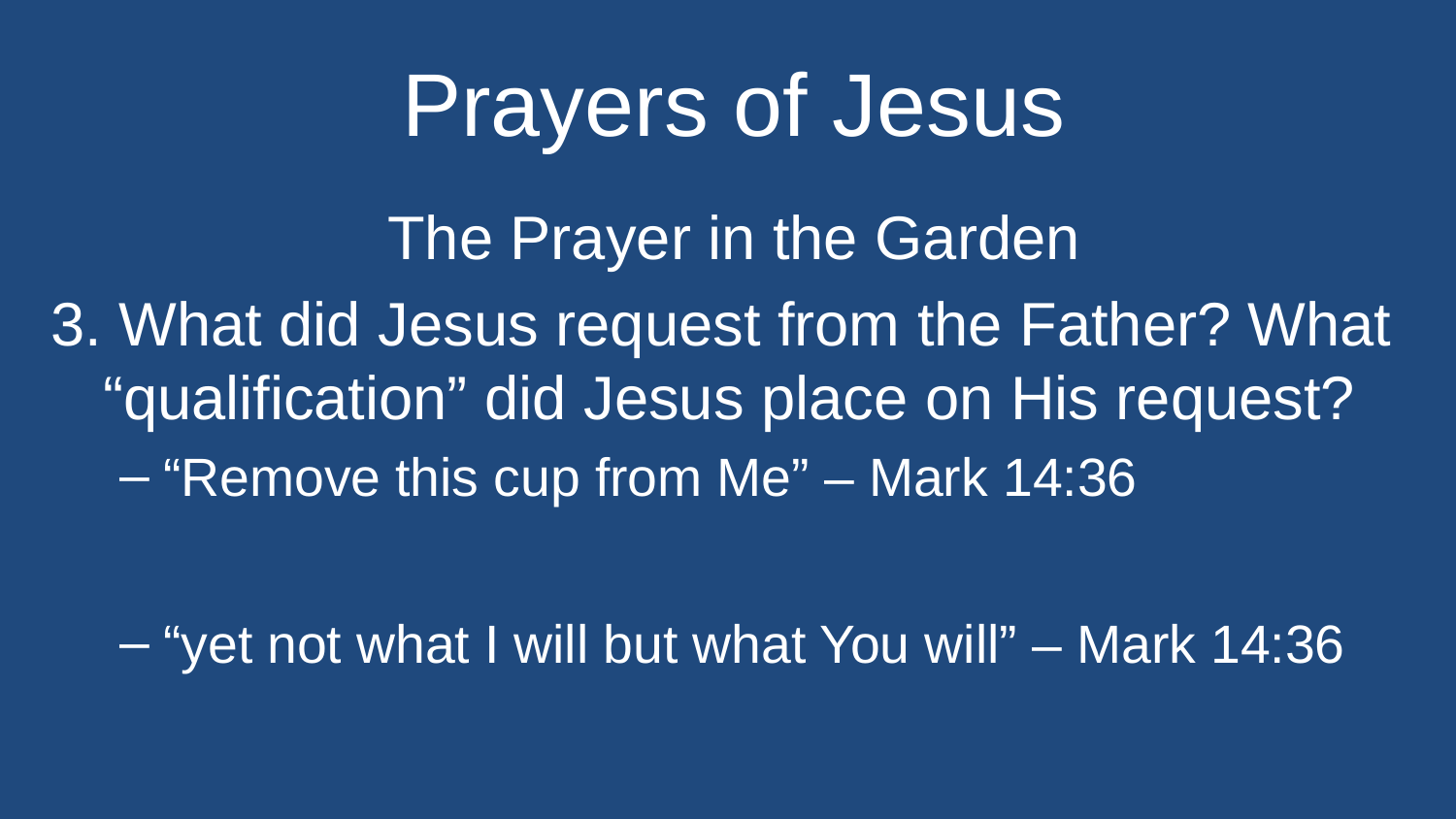

# Prayers of Jesus
The Prayer in the Garden
3. What did Jesus request from the Father? What “qualification” did Jesus place on His request?
“Remove this cup from Me” – Mark 14:36

“yet not what I will but what You will” – Mark 14:36